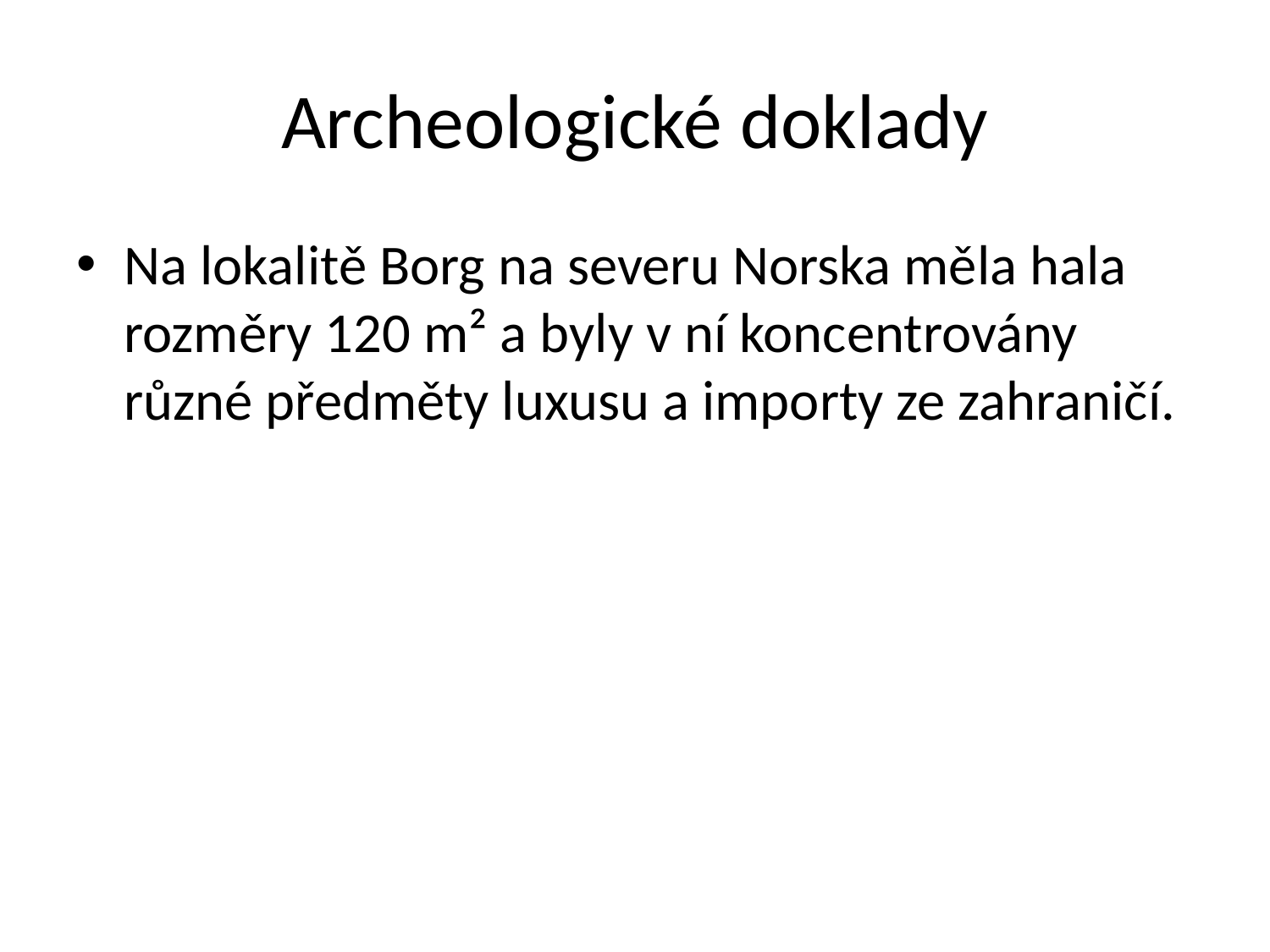

# Archeologické doklady
Na lokalitě Borg na severu Norska měla hala rozměry 120 m² a byly v ní koncentrovány různé předměty luxusu a importy ze zahraničí.